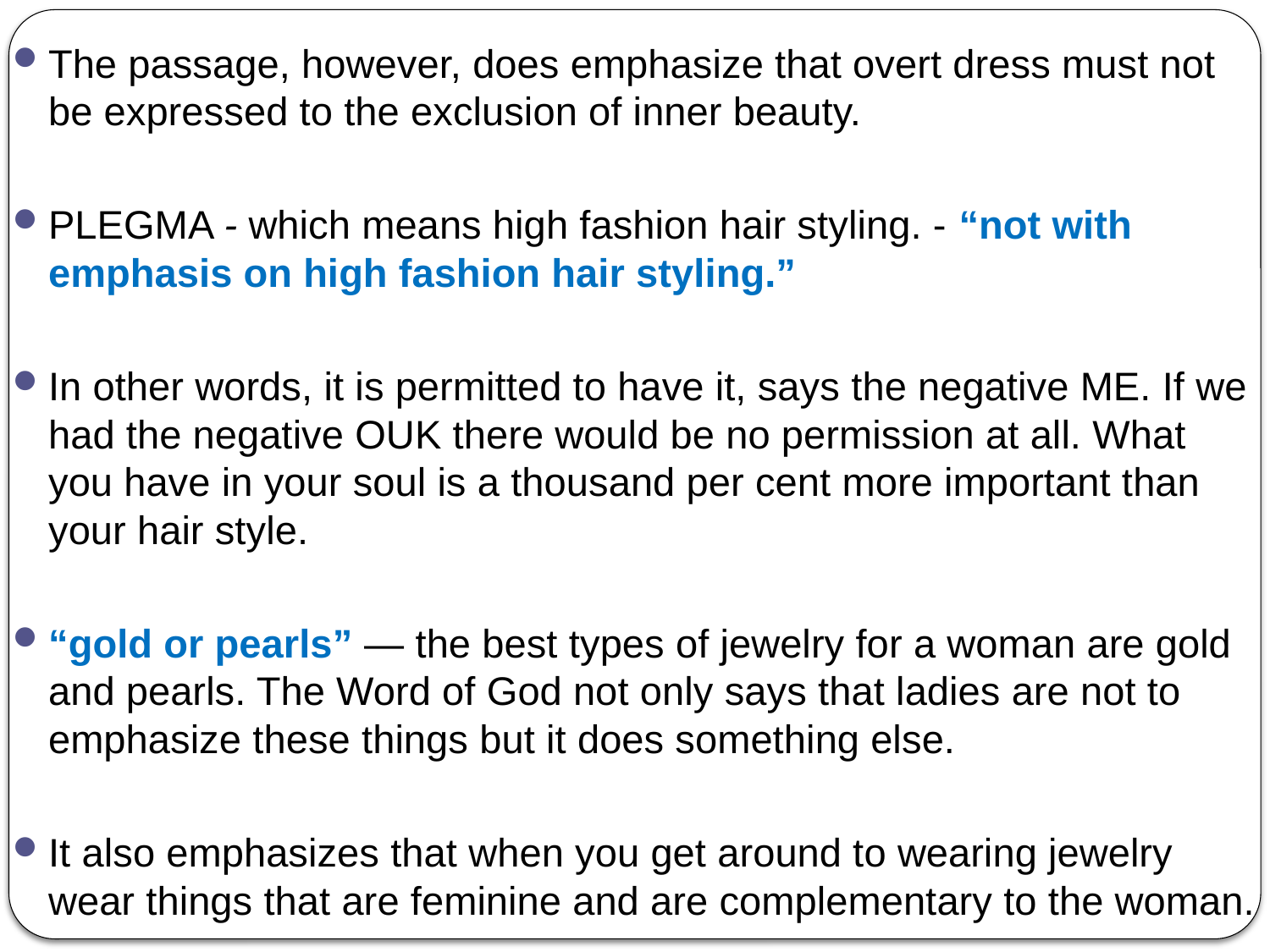

The passage, however, does emphasize that overt dress must not be expressed to the exclusion of inner beauty.

PLEGMA - which means high fashion hair styling. - “not with emphasis on high fashion hair styling.”

In other words, it is permitted to have it, says the negative ME. If we had the negative OUK there would be no permission at all. What you have in your soul is a thousand per cent more important than your hair style.

“gold or pearls” — the best types of jewelry for a woman are gold and pearls. The Word of God not only says that ladies are not to emphasize these things but it does something else.

It also emphasizes that when you get around to wearing jewelry wear things that are feminine and are complementary to the woman.